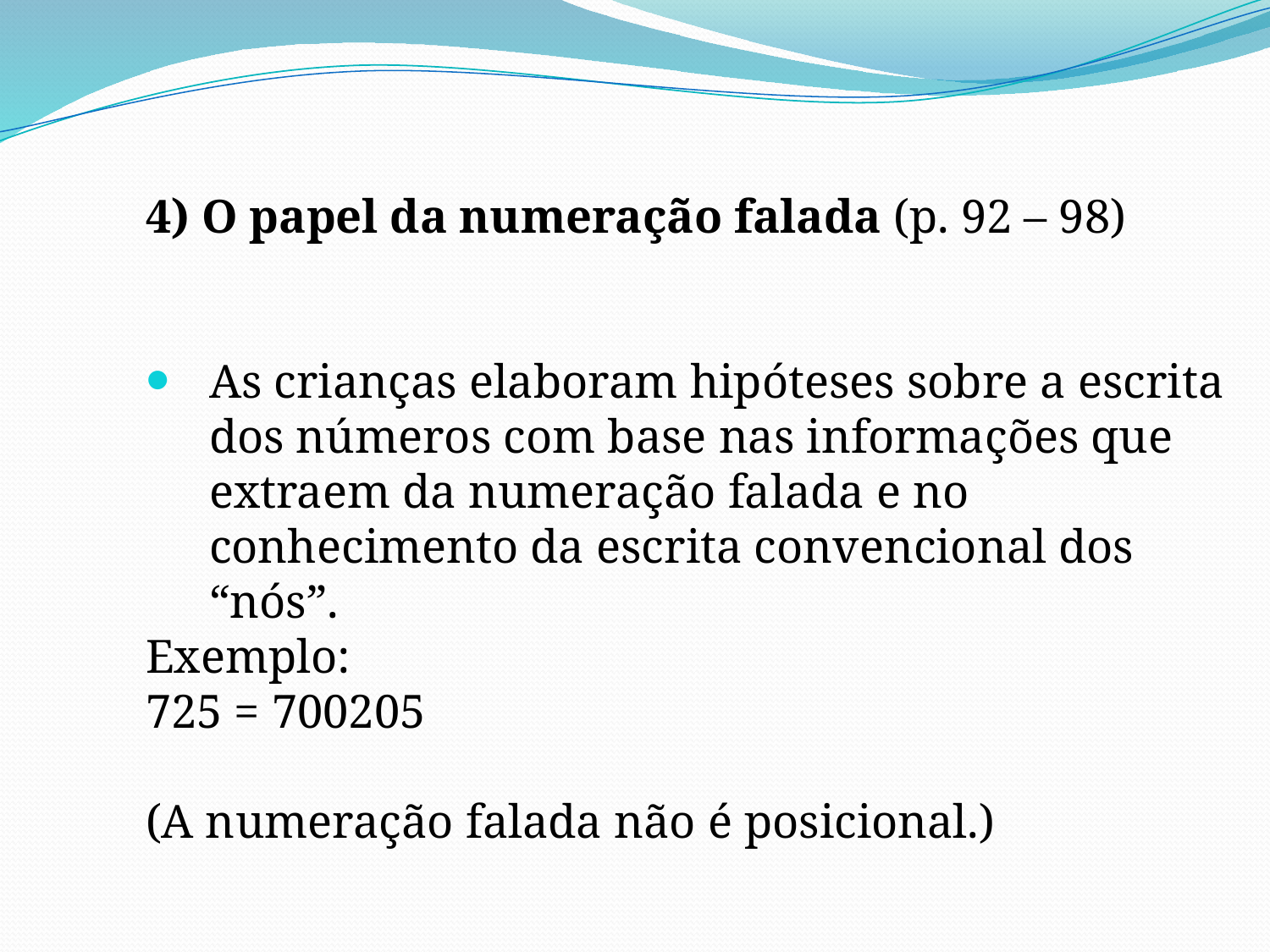

4) O papel da numeração falada (p. 92 – 98)

As crianças elaboram hipóteses sobre a escrita dos números com base nas informações que extraem da numeração falada e no conhecimento da escrita convencional dos “nós”.
Exemplo:
725 = 700205

(A numeração falada não é posicional.)